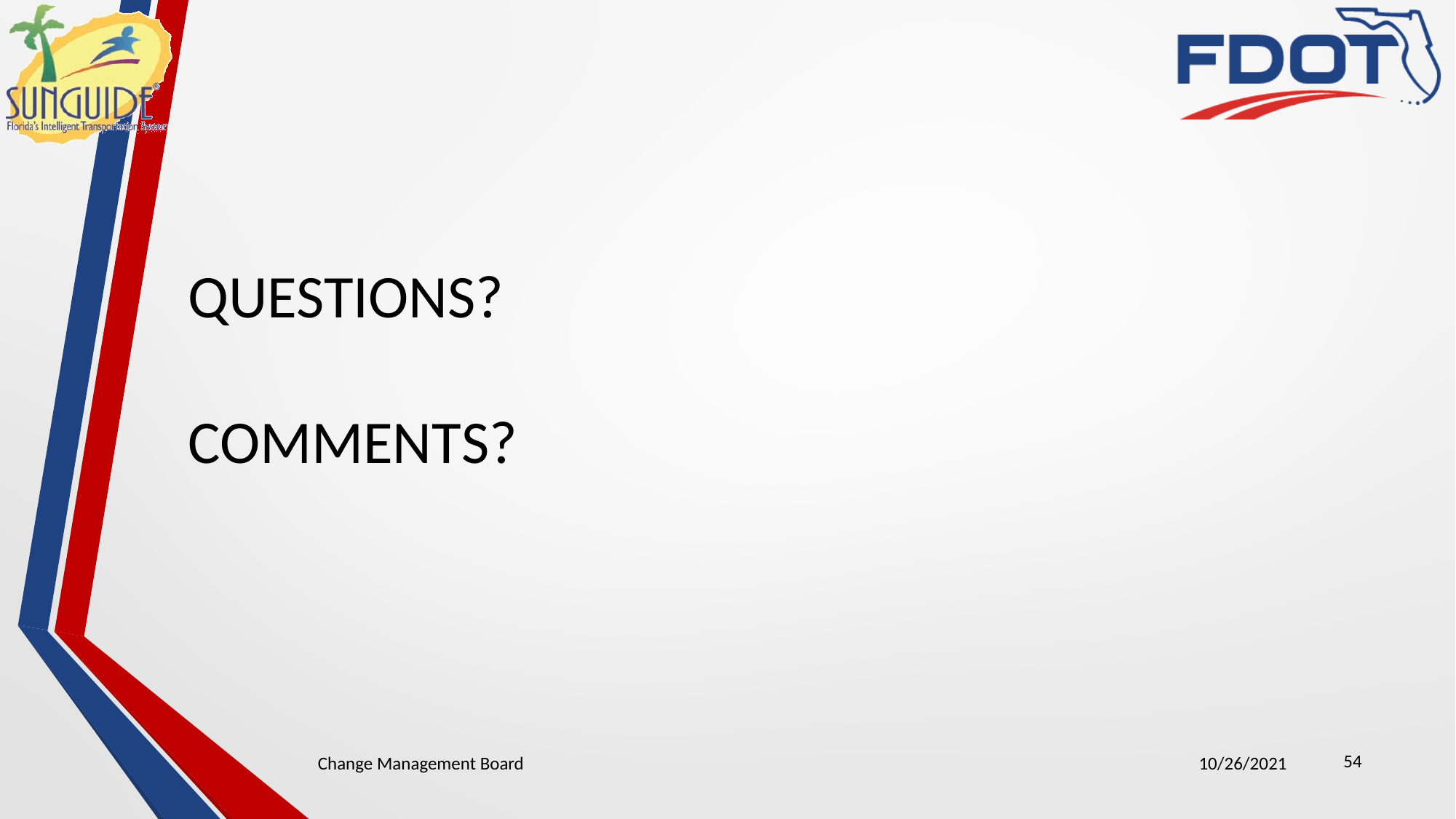

QUESTIONS?

COMMENTS?
54
Change Management Board
10/26/2021